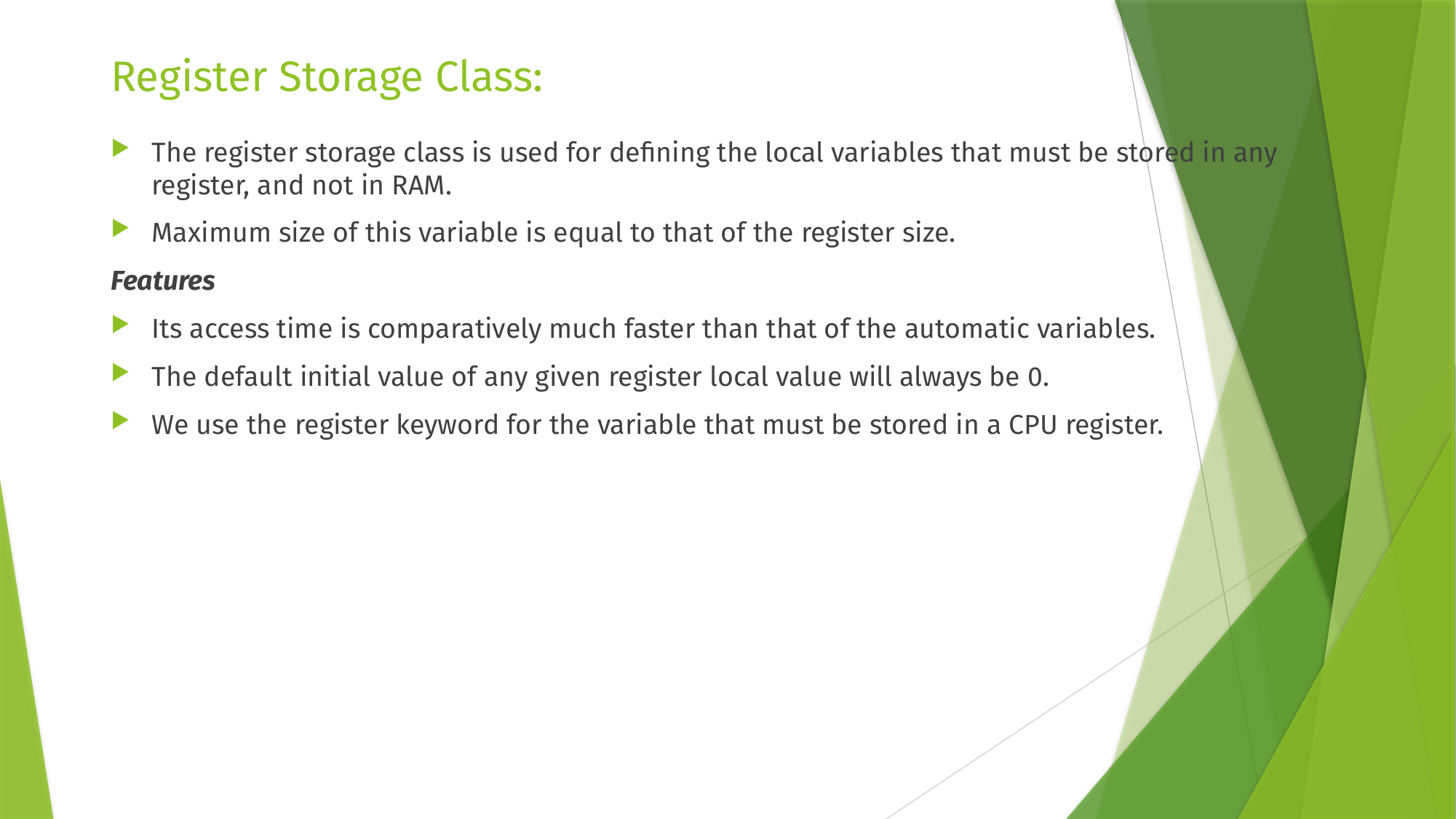

# Register Storage Class:
The register storage class is used for defining the local variables that must be stored in any register, and not in RAM.
Maximum size of this variable is equal to that of the register size.
Features
Its access time is comparatively much faster than that of the automatic variables.
The default initial value of any given register local value will always be 0.
We use the register keyword for the variable that must be stored in a CPU register.